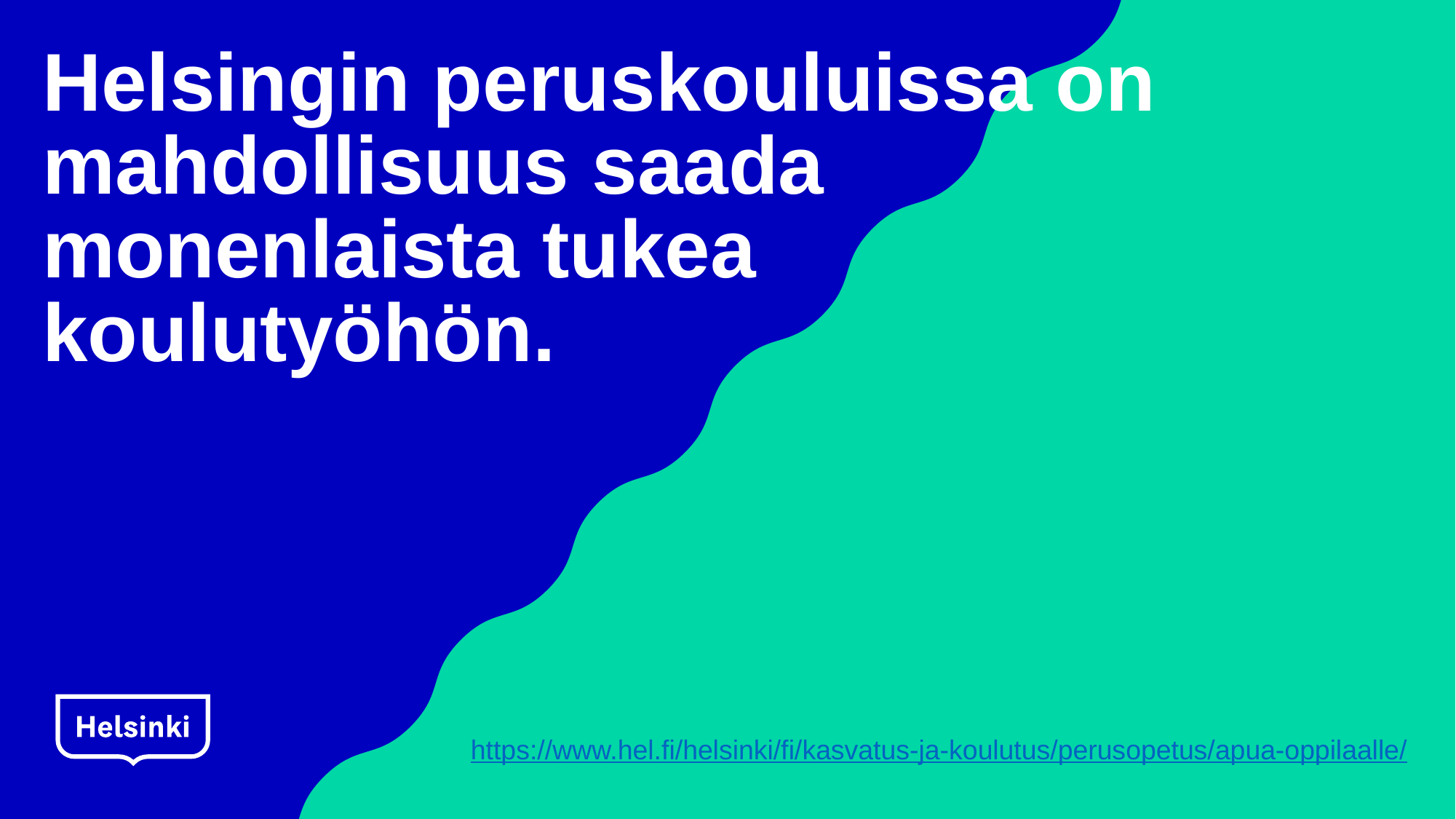

# Helsingin peruskouluissa on mahdollisuus saada monenlaista tukea koulutyöhön.
https://www.hel.fi/helsinki/fi/kasvatus-ja-koulutus/perusopetus/apua-oppilaalle/